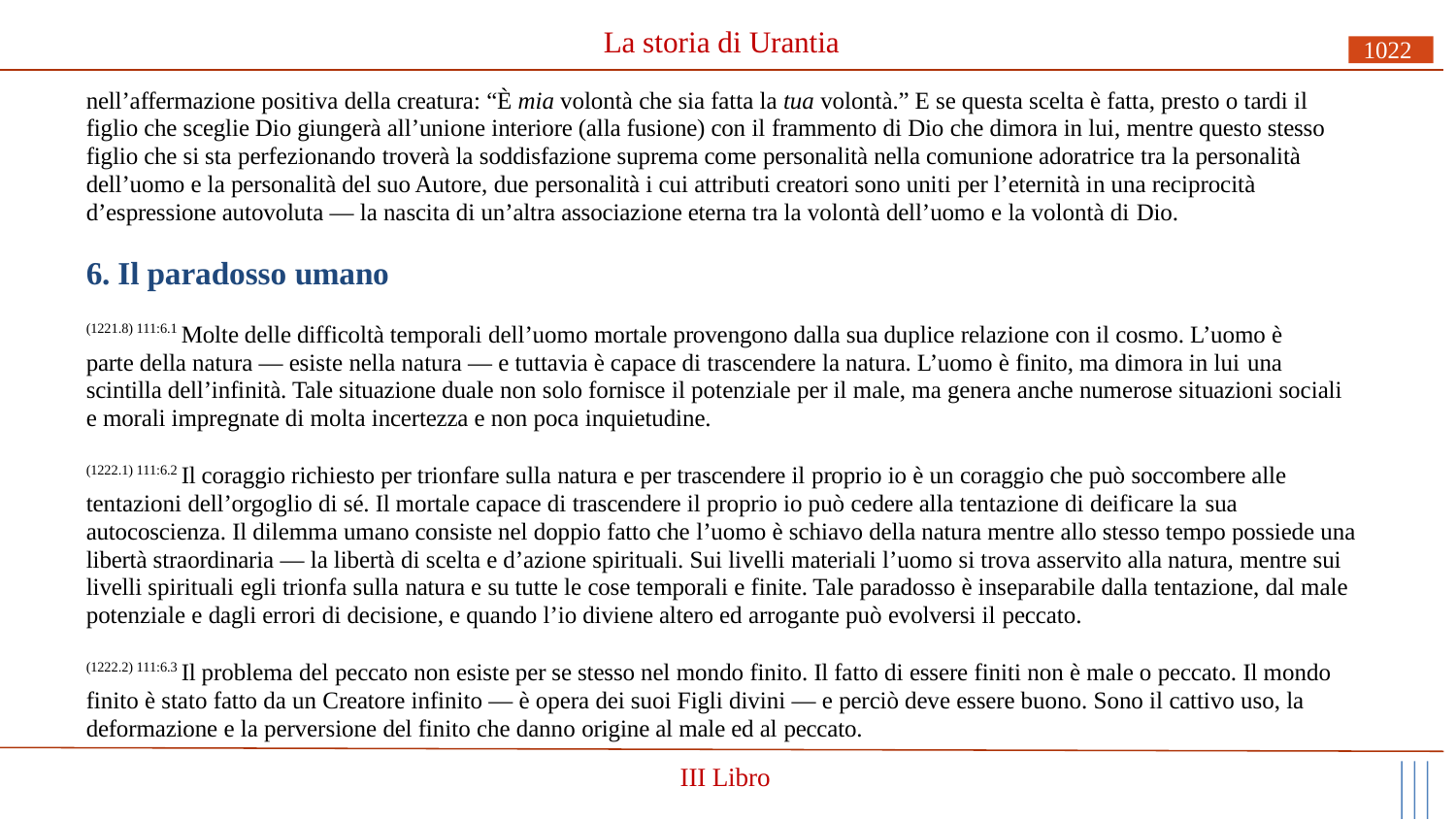

# La storia di Urantia
1022

nell’affermazione positiva della creatura: “È mia volontà che sia fatta la tua volontà.” E se questa scelta è fatta, presto o tardi il  figlio che sceglie Dio giungerà all’unione interiore (alla fusione) con il frammento di Dio che dimora in lui, mentre questo stesso  figlio che si sta perfezionando troverà la soddisfazione suprema come personalità nella comunione adoratrice tra la personalità  dell’uomo e la personalità del suo Autore, due personalità i cui attributi creatori sono uniti per l’eternità in una reciprocità  d’espressione autovoluta — la nascita di un’altra associazione eterna tra la volontà dell’uomo e la volontà di Dio.

6. Il paradosso umano
(1221.8) 111:6.1 Molte delle difficoltà temporali dell’uomo mortale provengono dalla sua duplice relazione con il cosmo. L’uomo è  parte della natura — esiste nella natura — e tuttavia è capace di trascendere la natura. L’uomo è finito, ma dimora in lui una
scintilla dell’infinità. Tale situazione duale non solo fornisce il potenziale per il male, ma genera anche numerose situazioni sociali  e morali impregnate di molta incertezza e non poca inquietudine.

(1222.1) 111:6.2 Il coraggio richiesto per trionfare sulla natura e per trascendere il proprio io è un coraggio che può soccombere alle  tentazioni dell’orgoglio di sé. Il mortale capace di trascendere il proprio io può cedere alla tentazione di deificare la sua
autocoscienza. Il dilemma umano consiste nel doppio fatto che l’uomo è schiavo della natura mentre allo stesso tempo possiede una  libertà straordinaria — la libertà di scelta e d’azione spirituali. Sui livelli materiali l’uomo si trova asservito alla natura, mentre sui  livelli spirituali egli trionfa sulla natura e su tutte le cose temporali e finite. Tale paradosso è inseparabile dalla tentazione, dal male  potenziale e dagli errori di decisione, e quando l’io diviene altero ed arrogante può evolversi il peccato.

(1222.2) 111:6.3 Il problema del peccato non esiste per se stesso nel mondo finito. Il fatto di essere finiti non è male o peccato. Il mondo  finito è stato fatto da un Creatore infinito — è opera dei suoi Figli divini — e perciò deve essere buono. Sono il cattivo uso, la  deformazione e la perversione del finito che danno origine al male ed al peccato.

III Libro